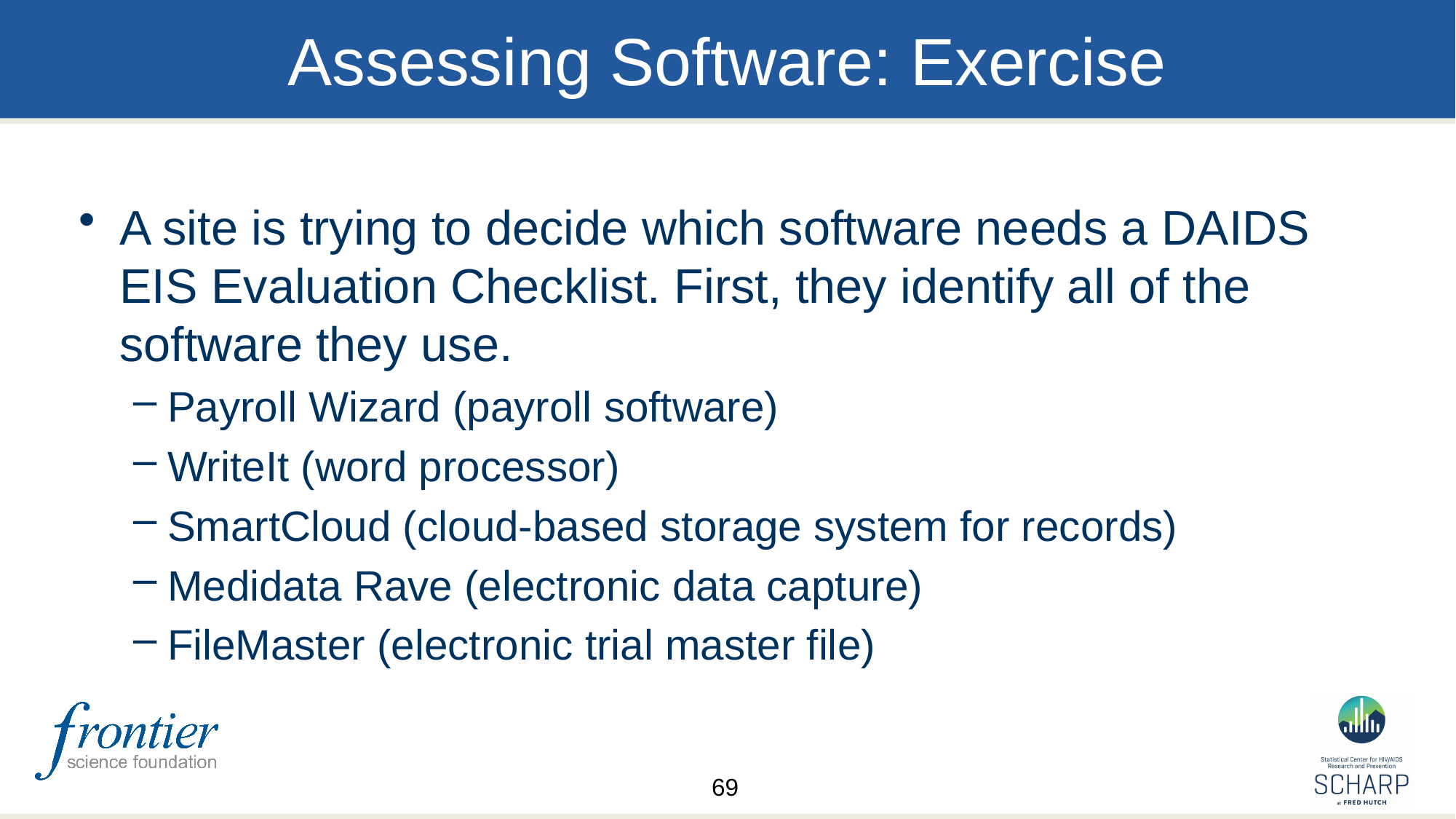

# Assessing Software: Exercise
A site is trying to decide which software needs a DAIDS EIS Evaluation Checklist. First, they identify all of the software they use.
Payroll Wizard (payroll software)
WriteIt (word processor)
SmartCloud (cloud-based storage system for records)
Medidata Rave (electronic data capture)
FileMaster (electronic trial master file)